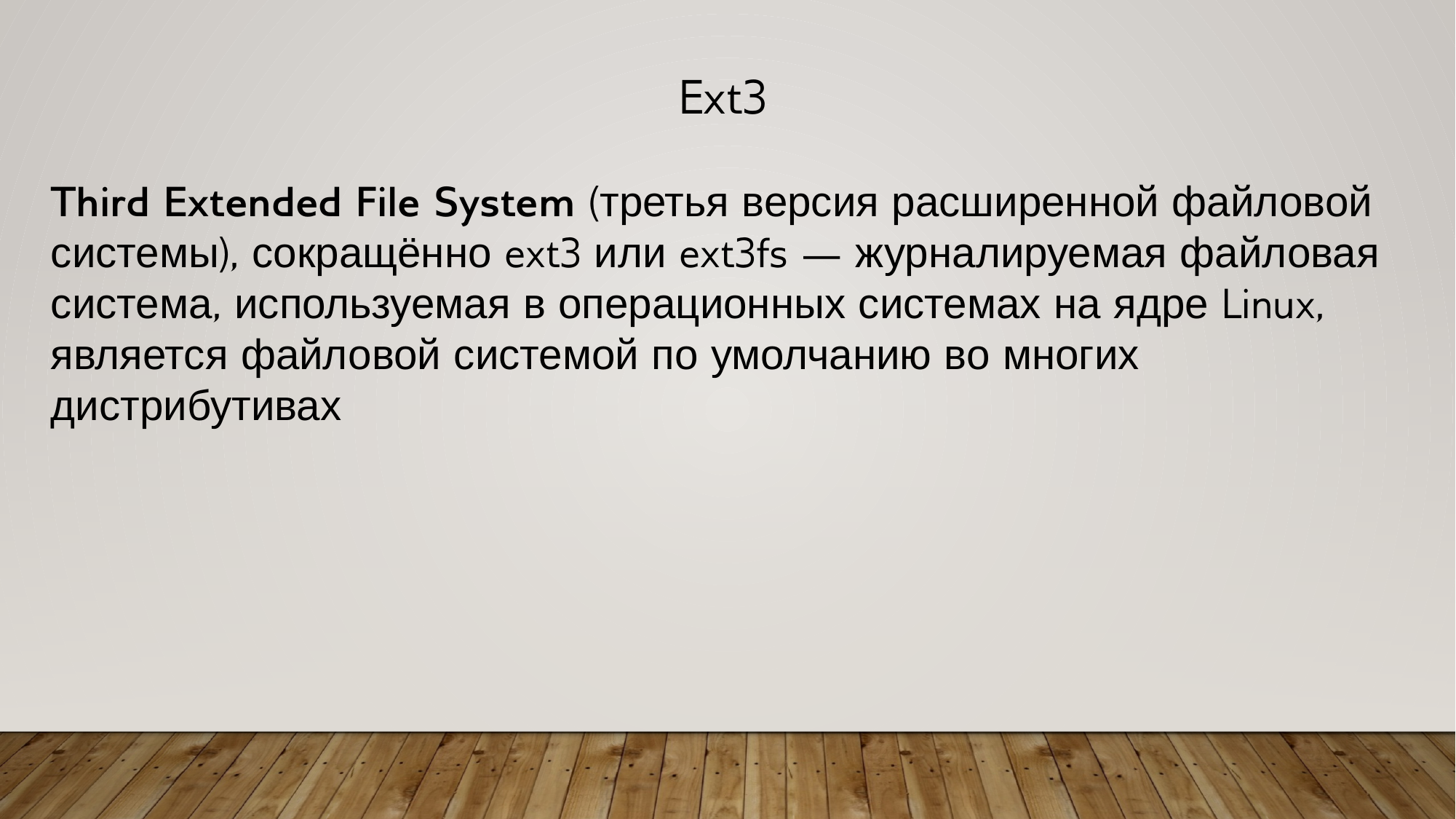

Ext3

Third Extended File System (третья версия расширенной файловой системы), сокращённо ext3 или ext3fs — журналируемая файловая система, используемая в операционных системах на ядре Linux, является файловой системой по умолчанию во многих дистрибутивах